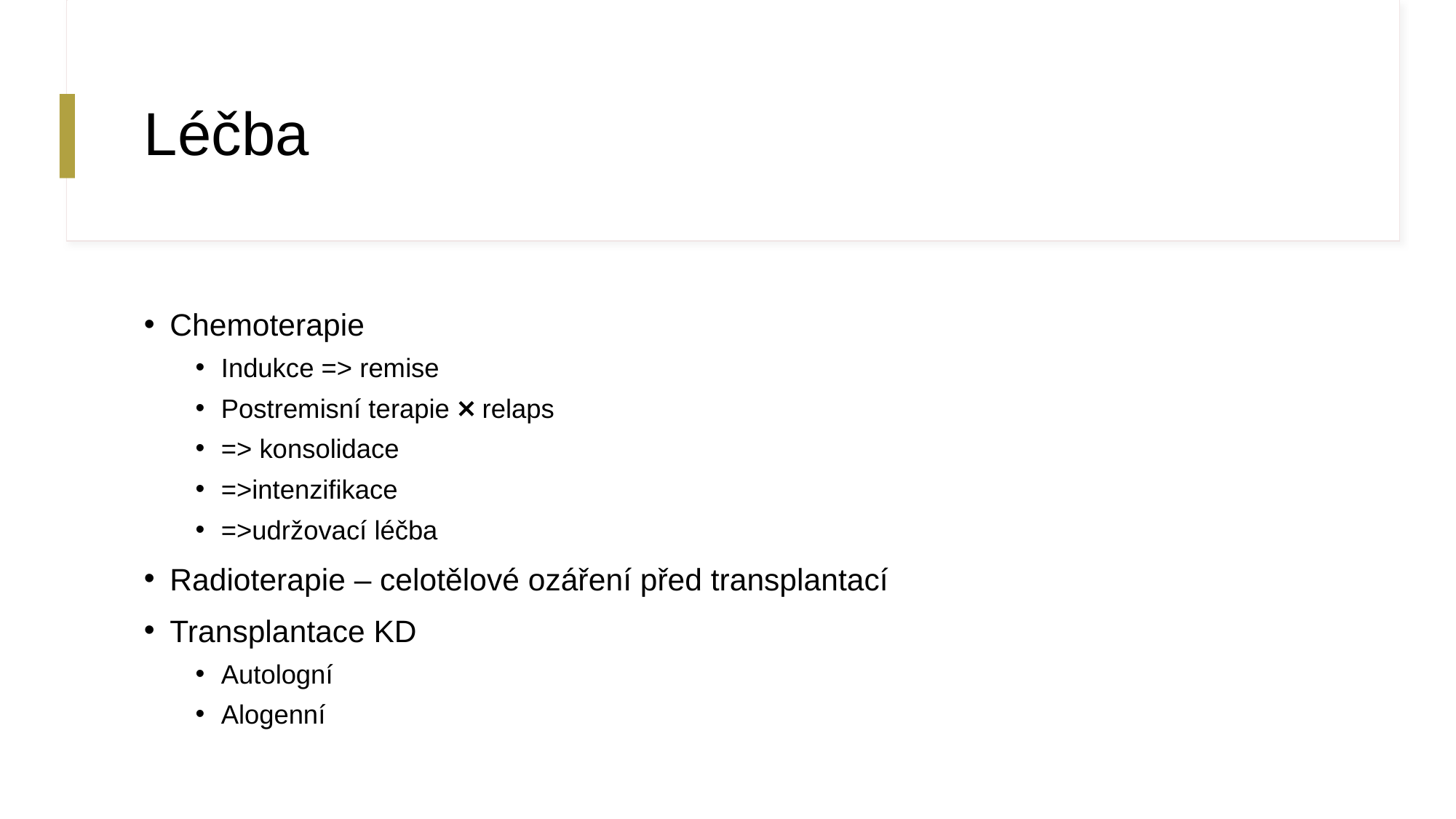

# Léčba
Chemoterapie
Indukce => remise
Postremisní terapie ❌ relaps
=> konsolidace
=>intenzifikace
=>udržovací léčba
Radioterapie – celotělové ozáření před transplantací
Transplantace KD
Autologní
Alogenní